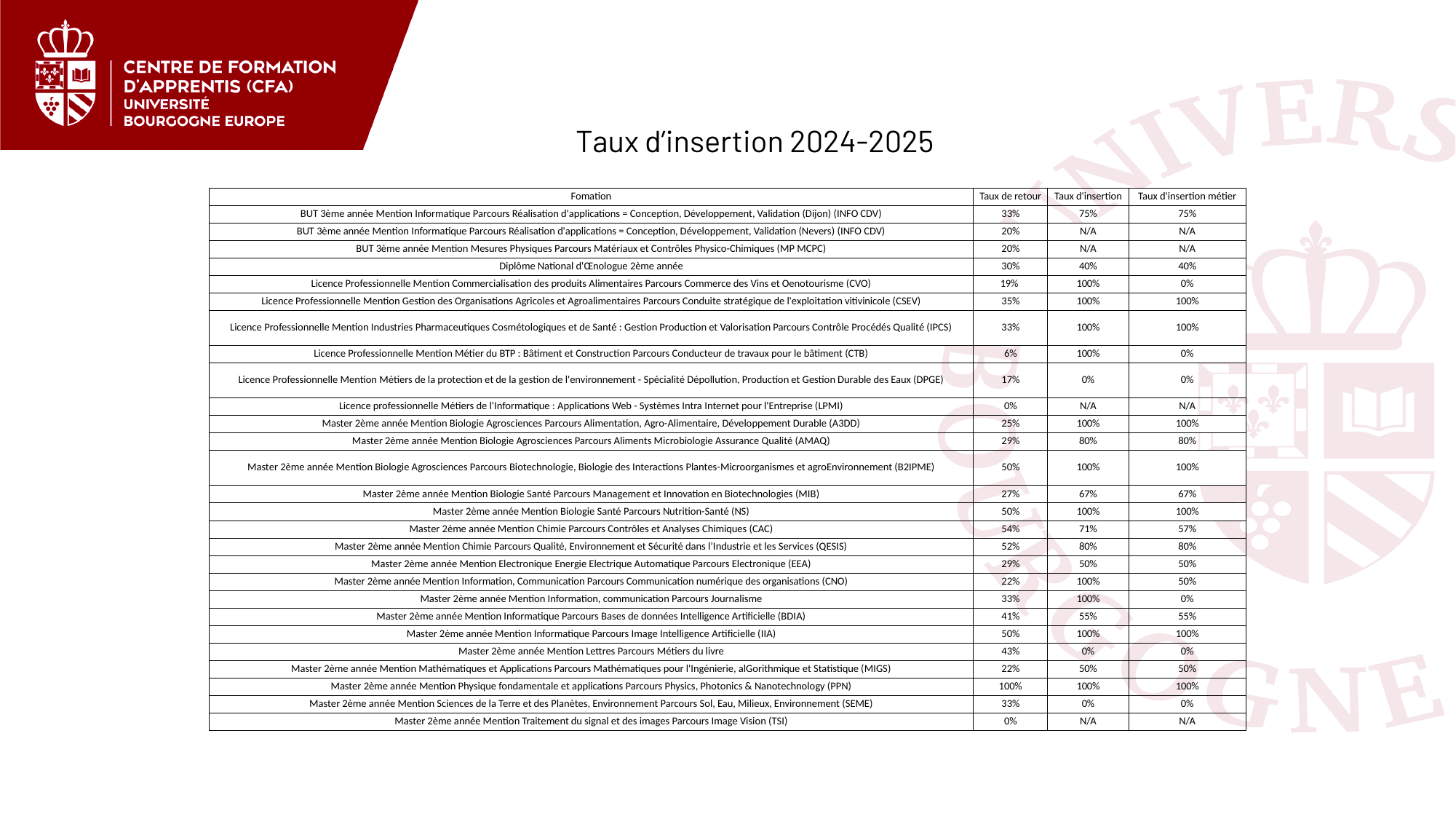

# Taux d’insertion 2024-2025
| Fomation | Taux de retour | Taux d'insertion | Taux d'insertion métier |
| --- | --- | --- | --- |
| BUT 3ème année Mention Informatique Parcours Réalisation d'applications = Conception, Développement, Validation (Dijon) (INFO CDV) | 33% | 75% | 75% |
| BUT 3ème année Mention Informatique Parcours Réalisation d'applications = Conception, Développement, Validation (Nevers) (INFO CDV) | 20% | N/A | N/A |
| BUT 3ème année Mention Mesures Physiques Parcours Matériaux et Contrôles Physico-Chimiques (MP MCPC) | 20% | N/A | N/A |
| Diplôme National d'Œnologue 2ème année | 30% | 40% | 40% |
| Licence Professionnelle Mention Commercialisation des produits Alimentaires Parcours Commerce des Vins et Oenotourisme (CVO) | 19% | 100% | 0% |
| Licence Professionnelle Mention Gestion des Organisations Agricoles et Agroalimentaires Parcours Conduite stratégique de l'exploitation vitivinicole (CSEV) | 35% | 100% | 100% |
| Licence Professionnelle Mention Industries Pharmaceutiques Cosmétologiques et de Santé : Gestion Production et Valorisation Parcours Contrôle Procédés Qualité (IPCS) | 33% | 100% | 100% |
| Licence Professionnelle Mention Métier du BTP : Bâtiment et Construction Parcours Conducteur de travaux pour le bâtiment (CTB) | 6% | 100% | 0% |
| Licence Professionnelle Mention Métiers de la protection et de la gestion de l'environnement - Spécialité Dépollution, Production et Gestion Durable des Eaux (DPGE) | 17% | 0% | 0% |
| Licence professionnelle Métiers de l'Informatique : Applications Web - Systèmes Intra Internet pour l'Entreprise (LPMI) | 0% | N/A | N/A |
| Master 2ème année Mention Biologie Agrosciences Parcours Alimentation, Agro-Alimentaire, Développement Durable (A3DD) | 25% | 100% | 100% |
| Master 2ème année Mention Biologie Agrosciences Parcours Aliments Microbiologie Assurance Qualité (AMAQ) | 29% | 80% | 80% |
| Master 2ème année Mention Biologie Agrosciences Parcours Biotechnologie, Biologie des Interactions Plantes-Microorganismes et agroEnvironnement (B2IPME) | 50% | 100% | 100% |
| Master 2ème année Mention Biologie Santé Parcours Management et Innovation en Biotechnologies (MIB) | 27% | 67% | 67% |
| Master 2ème année Mention Biologie Santé Parcours Nutrition-Santé (NS) | 50% | 100% | 100% |
| Master 2ème année Mention Chimie Parcours Contrôles et Analyses Chimiques (CAC) | 54% | 71% | 57% |
| Master 2ème année Mention Chimie Parcours Qualité, Environnement et Sécurité dans l’Industrie et les Services (QESIS) | 52% | 80% | 80% |
| Master 2ème année Mention Electronique Energie Electrique Automatique Parcours Electronique (EEA) | 29% | 50% | 50% |
| Master 2ème année Mention Information, Communication Parcours Communication numérique des organisations (CNO) | 22% | 100% | 50% |
| Master 2ème année Mention Information, communication Parcours Journalisme | 33% | 100% | 0% |
| Master 2ème année Mention Informatique Parcours Bases de données Intelligence Artificielle (BDIA) | 41% | 55% | 55% |
| Master 2ème année Mention Informatique Parcours Image Intelligence Artificielle (IIA) | 50% | 100% | 100% |
| Master 2ème année Mention Lettres Parcours Métiers du livre | 43% | 0% | 0% |
| Master 2ème année Mention Mathématiques et Applications Parcours Mathématiques pour l'Ingénierie, alGorithmique et Statistique (MIGS) | 22% | 50% | 50% |
| Master 2ème année Mention Physique fondamentale et applications Parcours Physics, Photonics & Nanotechnology (PPN) | 100% | 100% | 100% |
| Master 2ème année Mention Sciences de la Terre et des Planètes, Environnement Parcours Sol, Eau, Milieux, Environnement (SEME) | 33% | 0% | 0% |
| Master 2ème année Mention Traitement du signal et des images Parcours Image Vision (TSI) | 0% | N/A | N/A |